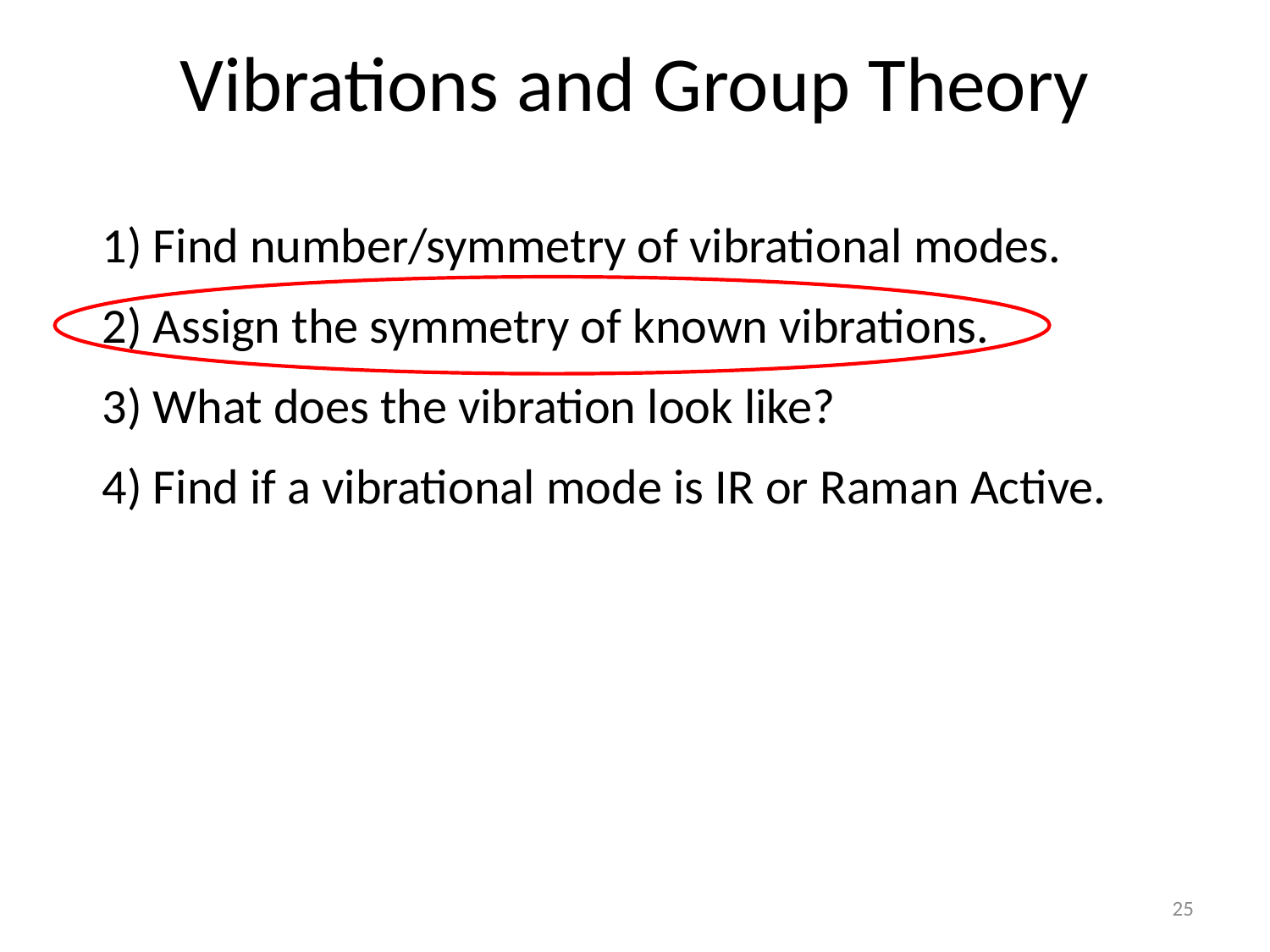

# Vibrations and Group Theory
1) Find number/symmetry of vibrational modes.
2) Assign the symmetry of known vibrations.
3) What does the vibration look like?
4) Find if a vibrational mode is IR or Raman Active.

25